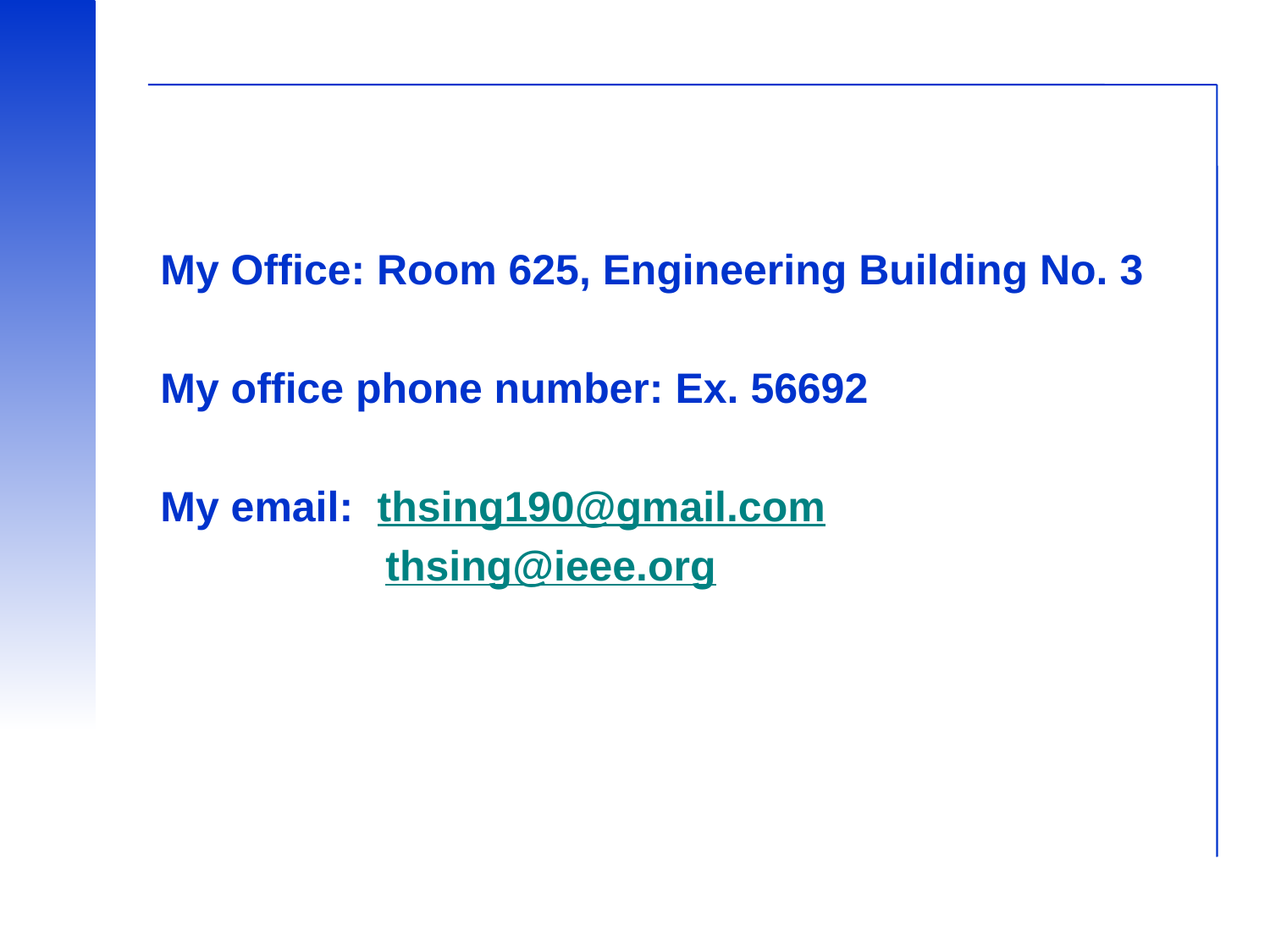

My Office: Room 625, Engineering Building No. 3

My office phone number: Ex. 56692

My email:  thsing190@gmail.com
                   thsing@ieee.org